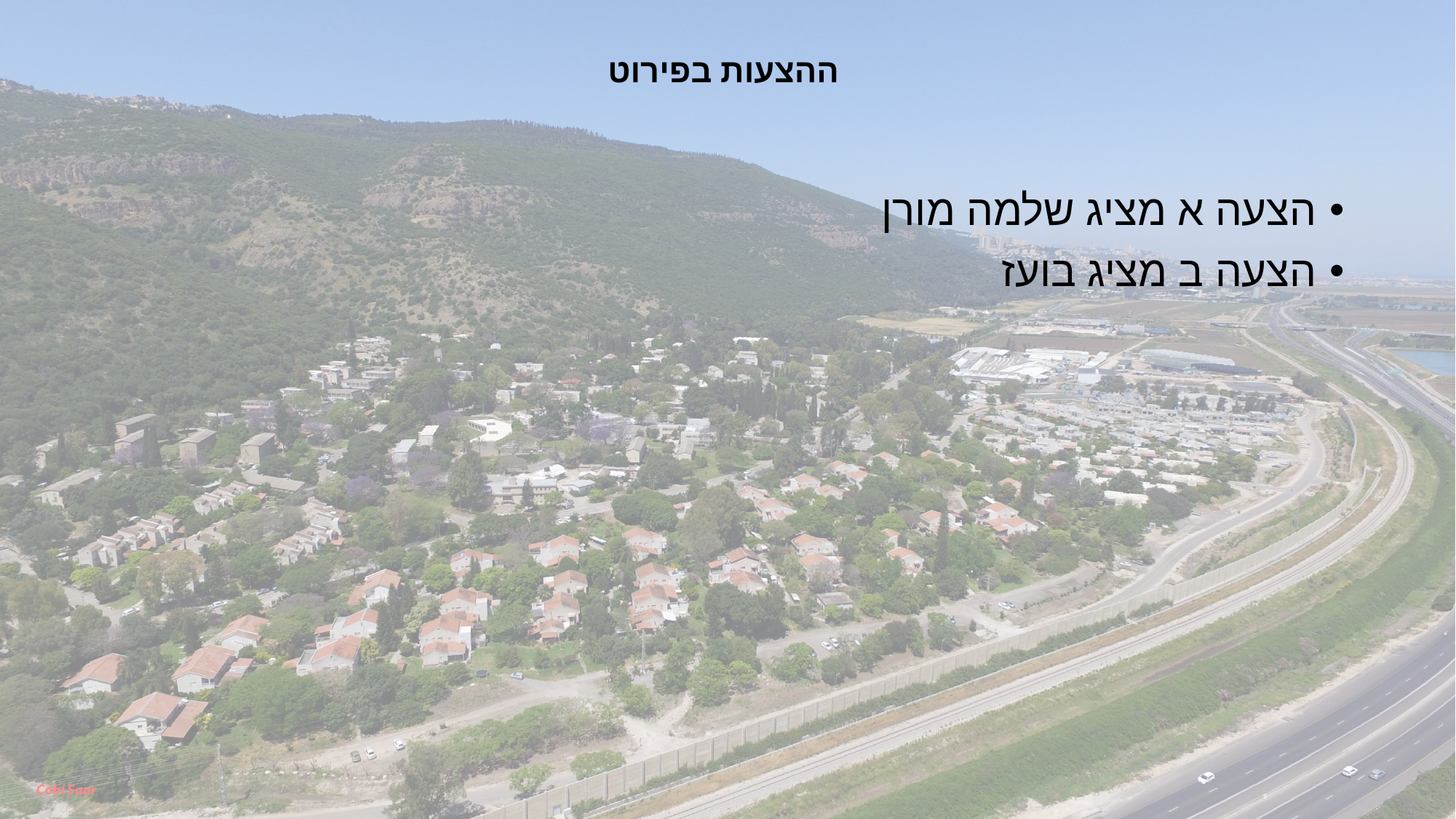

# ההצעות בפירוט
הצעה א מציג שלמה מורן
הצעה ב מציג בועז

12